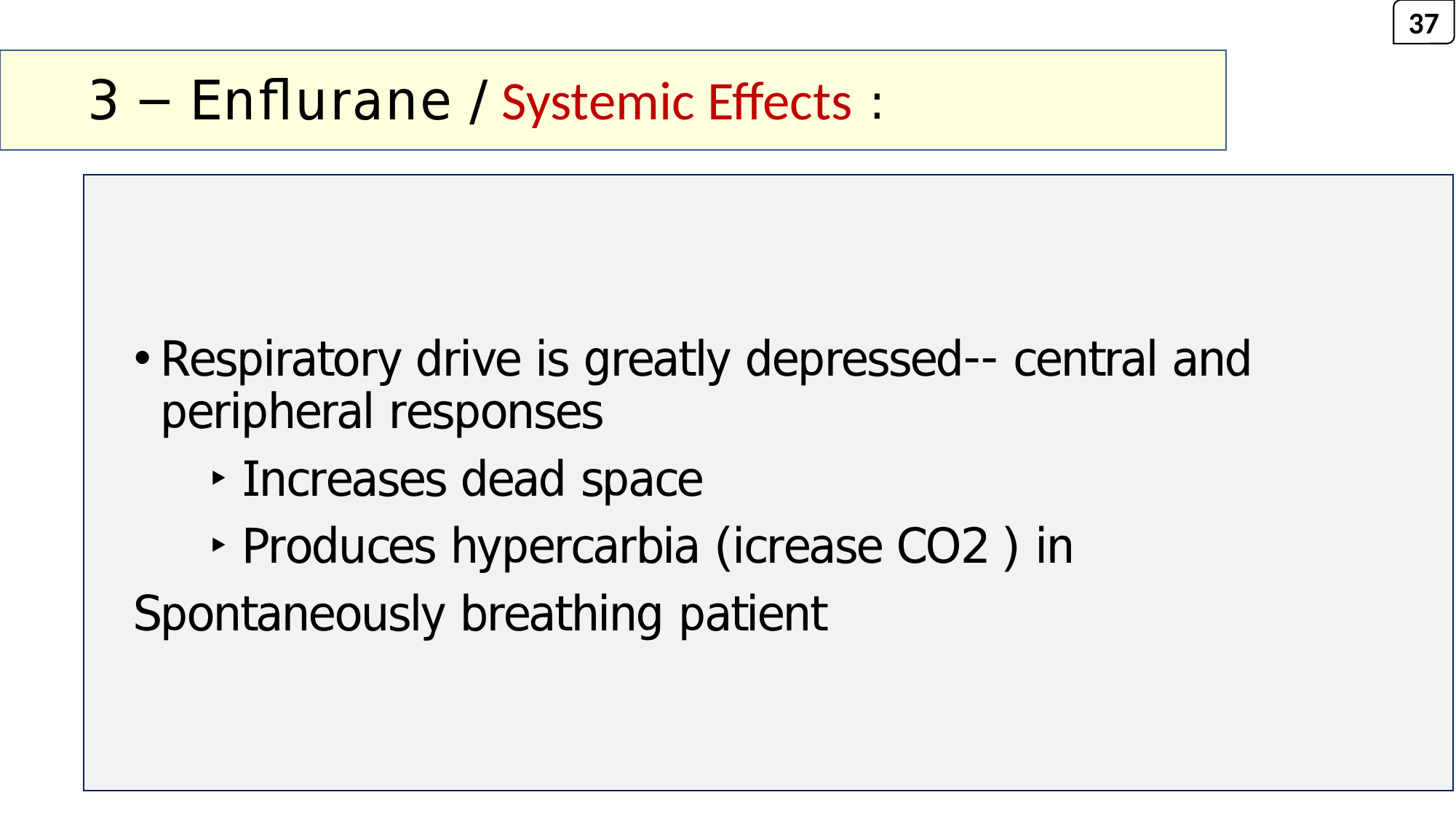

37

# 3 – Enflurane /Systemic Effects :

Respiratory drive is greatly depressed-- central and peripheral responses
     ‣ Increases dead space
     ‣ Produces hypercarbia (icrease CO2 ) in
Spontaneously breathing patient